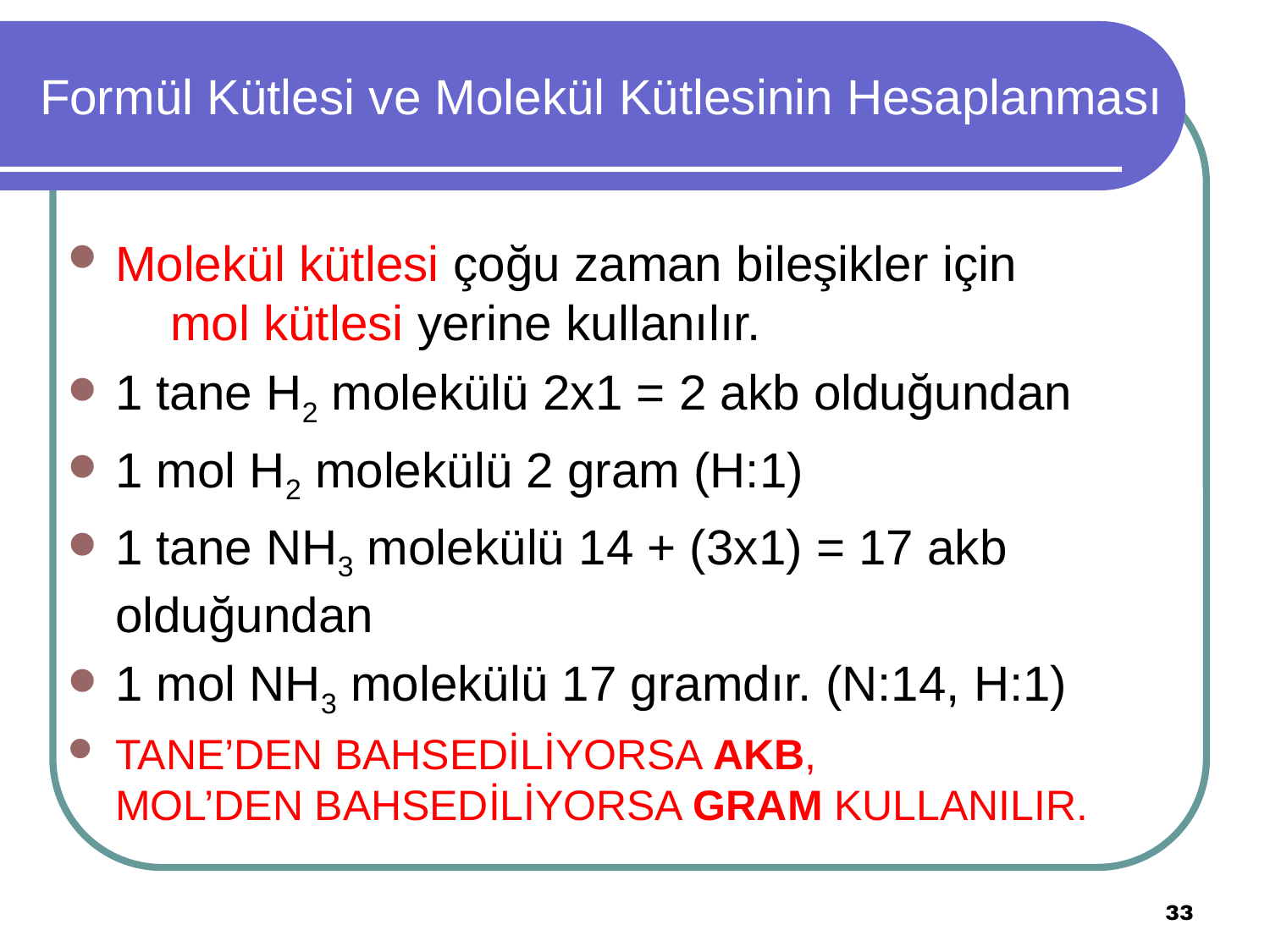

# Formül Kütlesi ve Molekül Kütlesinin Hesaplanması
Molekül kütlesi çoğu zaman bileşikler için                mol kütlesi yerine kullanılır.
1 tane H2 molekülü 2x1 = 2 akb olduğundan
1 mol H2 molekülü 2 gram (H:1)
1 tane NH3 molekülü 14 + (3x1) = 17 akb olduğundan
1 mol NH3 molekülü 17 gramdır. (N:14, H:1)
TANE’DEN BAHSEDİLİYORSA AKB,                             MOL’DEN BAHSEDİLİYORSA GRAM KULLANILIR.
33